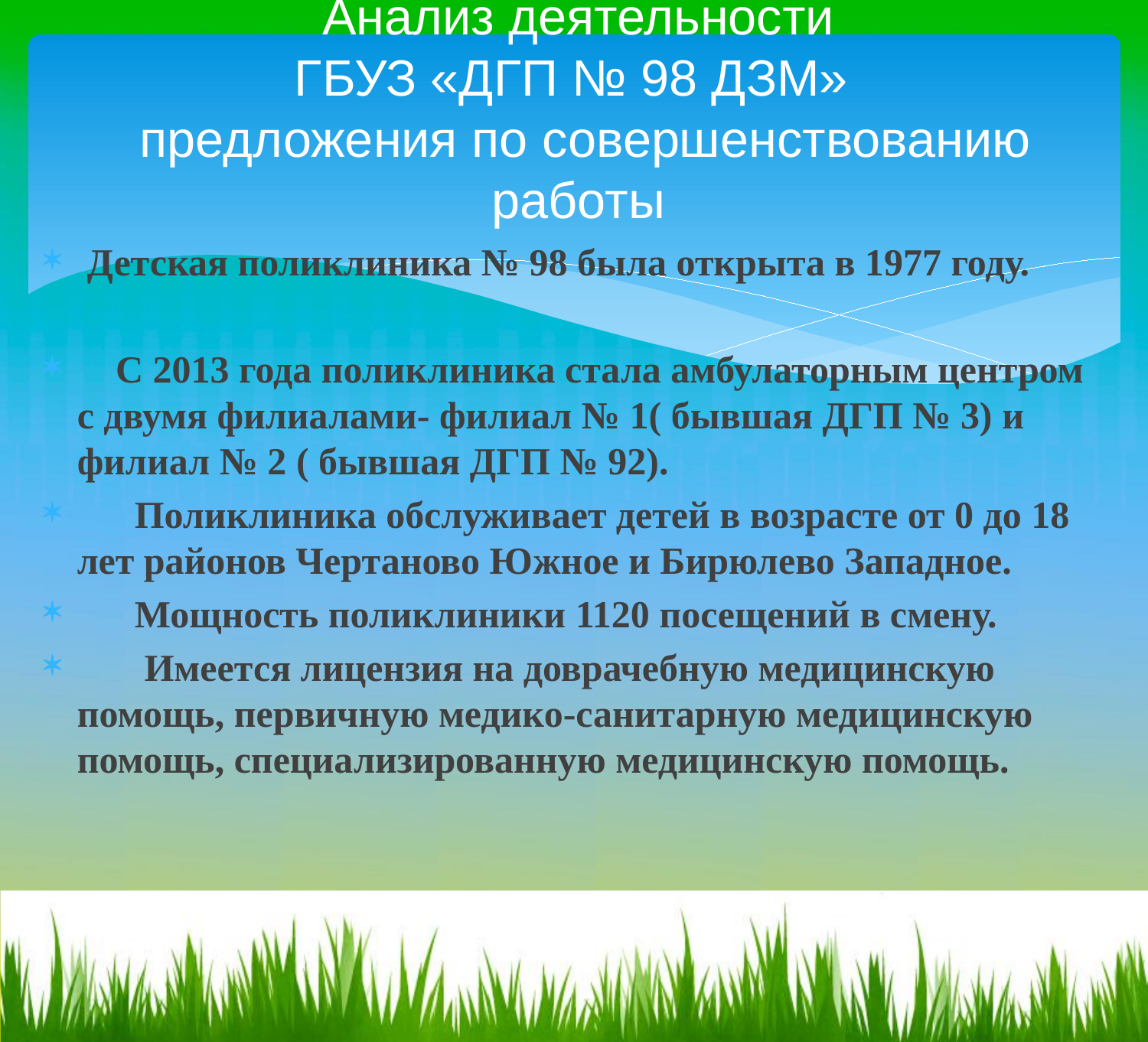

# Анализ деятельности ГБУЗ «ДГП № 98 ДЗМ» предложения по совершенствованию работы
 Детская поликлиника № 98 была открыта в 1977 году.

    С 2013 года поликлиника стала амбулаторным центром с двумя филиалами- филиал № 1( бывшая ДГП № 3) и филиал № 2 ( бывшая ДГП № 92).
      Поликлиника обслуживает детей в возрасте от 0 до 18 лет районов Чертаново Южное и Бирюлево Западное.
      Мощность поликлиники 1120 посещений в смену.
       Имеется лицензия на доврачебную медицинскую помощь, первичную медико-санитарную медицинскую помощь, специализированную медицинскую помощь.